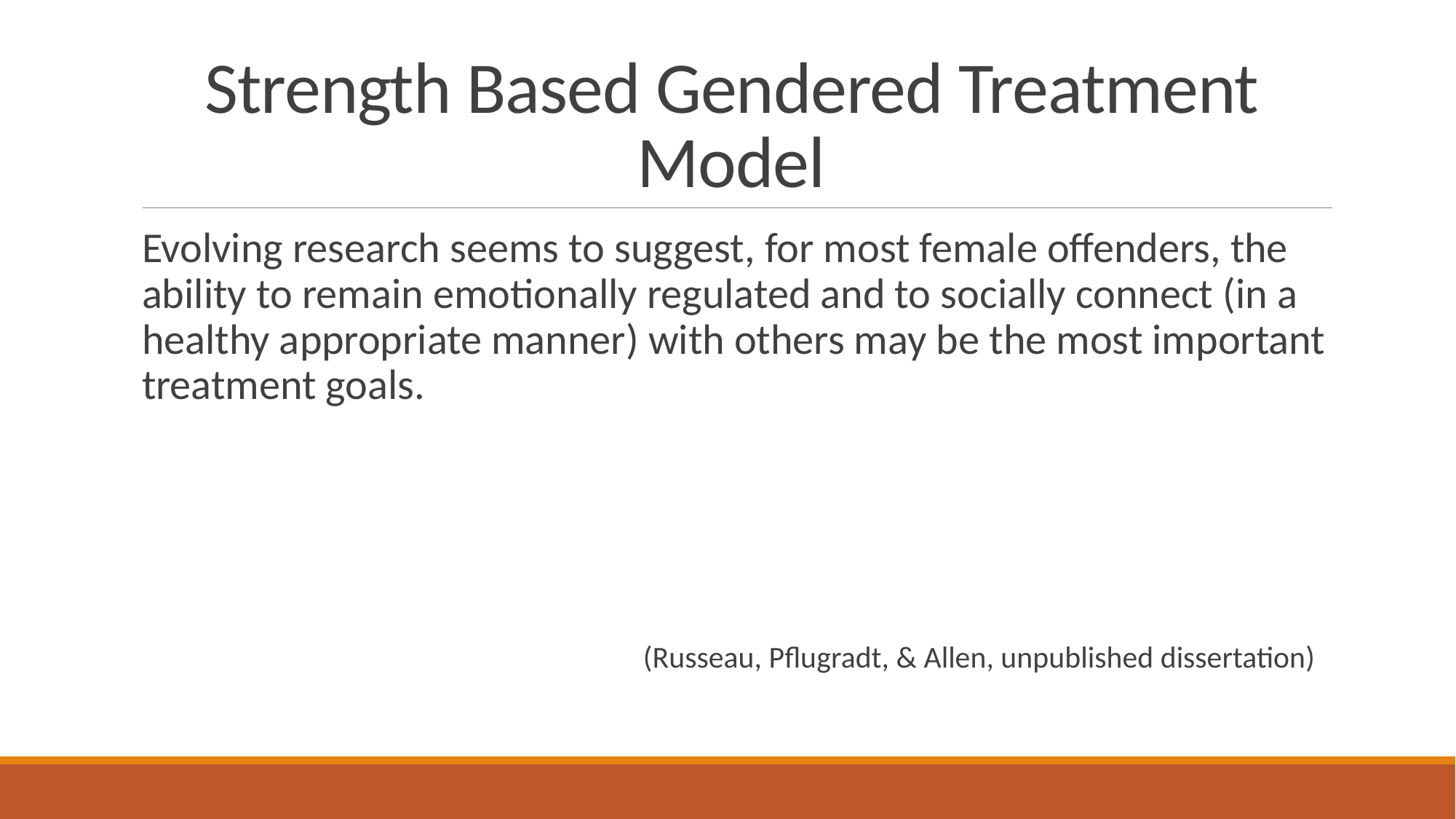

# Strength Based Gendered Treatment Model
Evolving research seems to suggest, for most female offenders, the ability to remain emotionally regulated and to socially connect (in a healthy appropriate manner) with others may be the most important treatment goals.

                                                    (Russeau, Pflugradt, & Allen, unpublished dissertation)